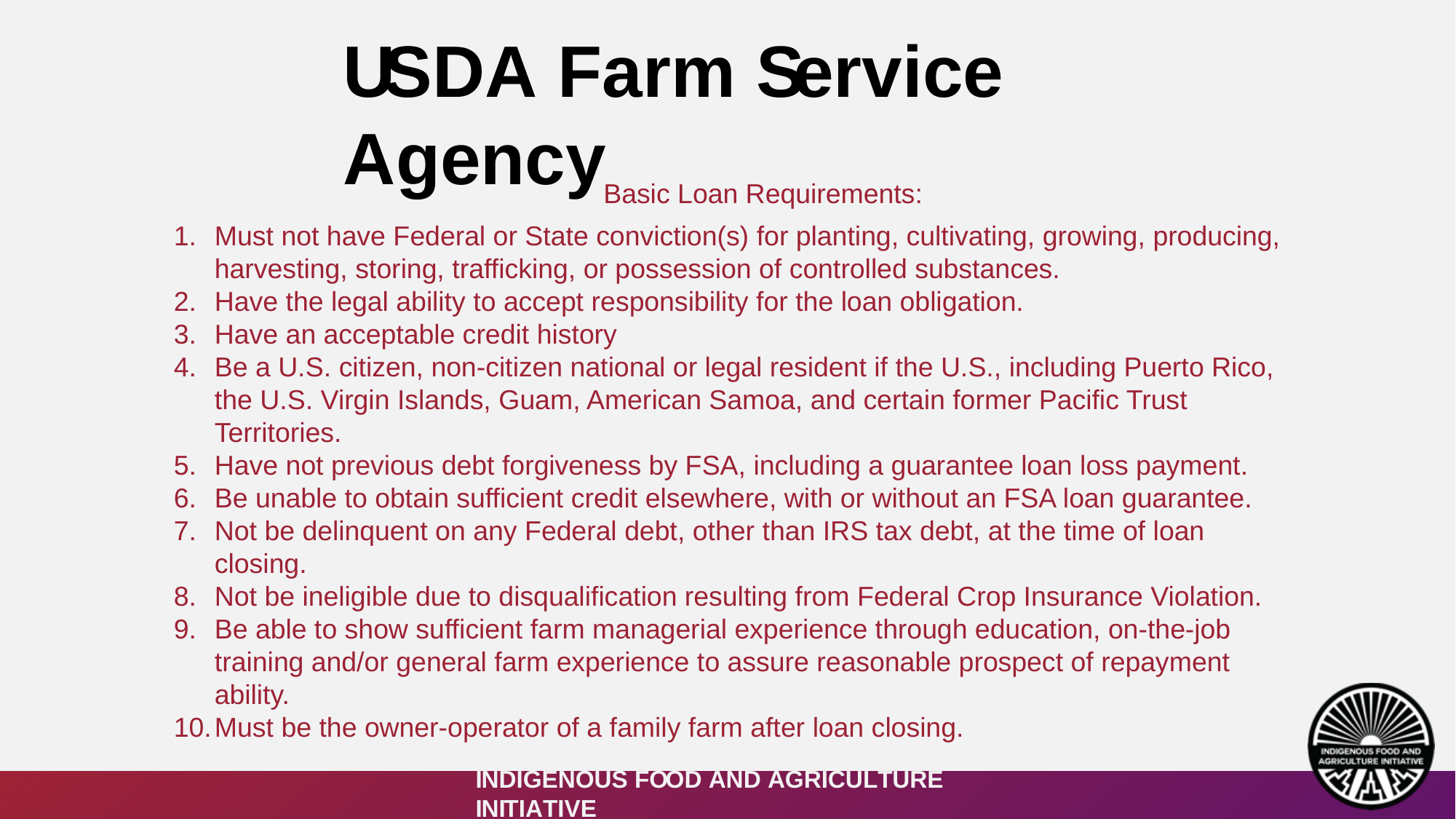

# USDA Farm Service Agency
Basic Loan Requirements:
Must not have Federal or State conviction(s) for planting, cultivating, growing, producing, harvesting, storing, trafficking, or possession of controlled substances.
Have the legal ability to accept responsibility for the loan obligation.
Have an acceptable credit history
Be a U.S. citizen, non-citizen national or legal resident if the U.S., including Puerto Rico, the U.S. Virgin Islands, Guam, American Samoa, and certain former Pacific Trust Territories.
Have not previous debt forgiveness by FSA, including a guarantee loan loss payment.
Be unable to obtain sufficient credit elsewhere, with or without an FSA loan guarantee.
Not be delinquent on any Federal debt, other than IRS tax debt, at the time of loan closing.
Not be ineligible due to disqualification resulting from Federal Crop Insurance Violation.
Be able to show sufficient farm managerial experience through education, on-the-job training and/or general farm experience to assure reasonable prospect of repayment ability.
Must be the owner-operator of a family farm after loan closing.
INDIGENOUS FOOD AND AGRICULTURE INITIATIVE